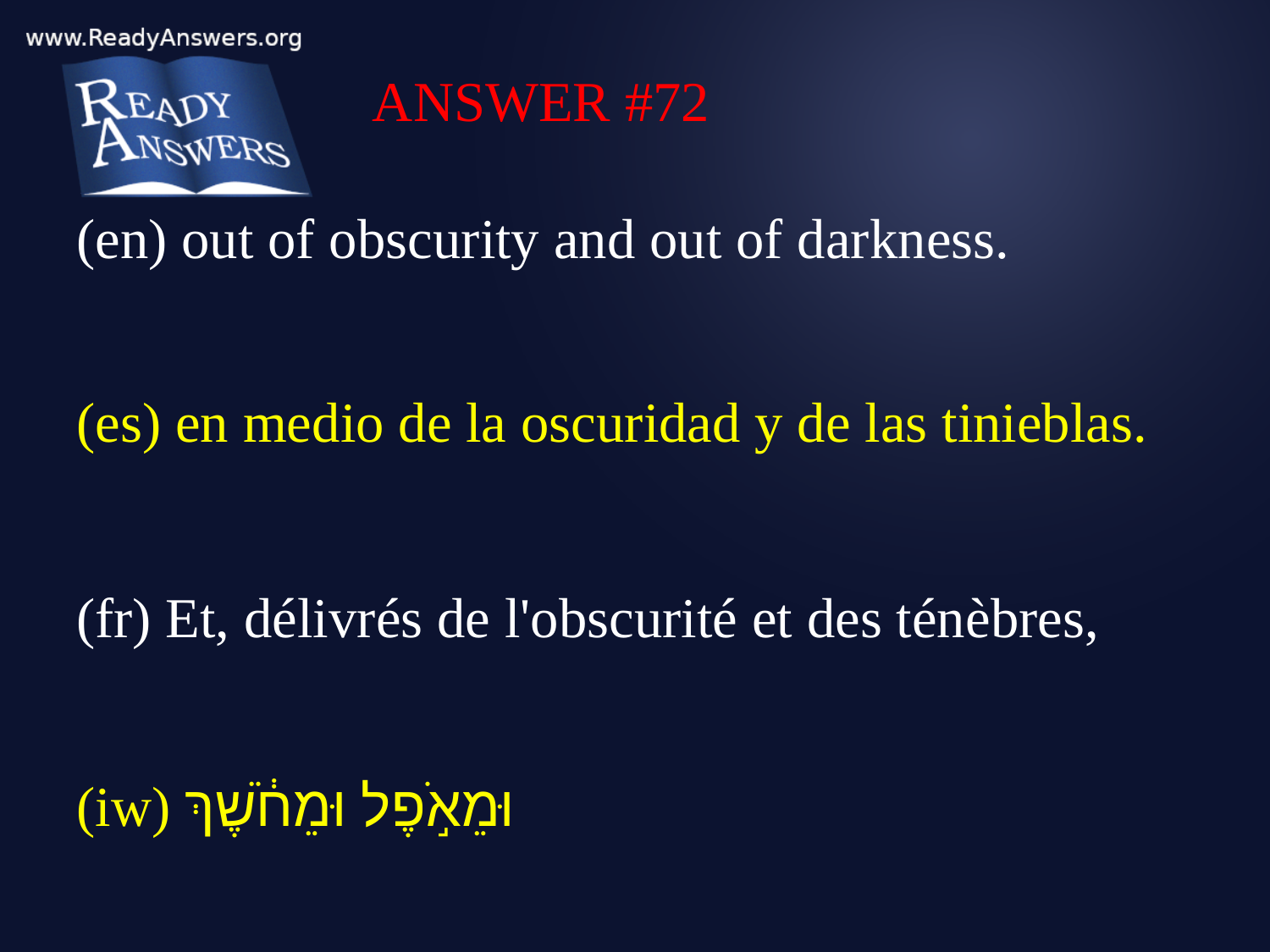

ANSWER #72
(en) out of obscurity and out of darkness.
(es) en medio de la oscuridad y de las tinieblas.
(fr) Et, délivrés de l'obscurité et des ténèbres,
(iw) וּמֵאֹ֣פֶל וּמֵחֹ֔שֶׁךְ